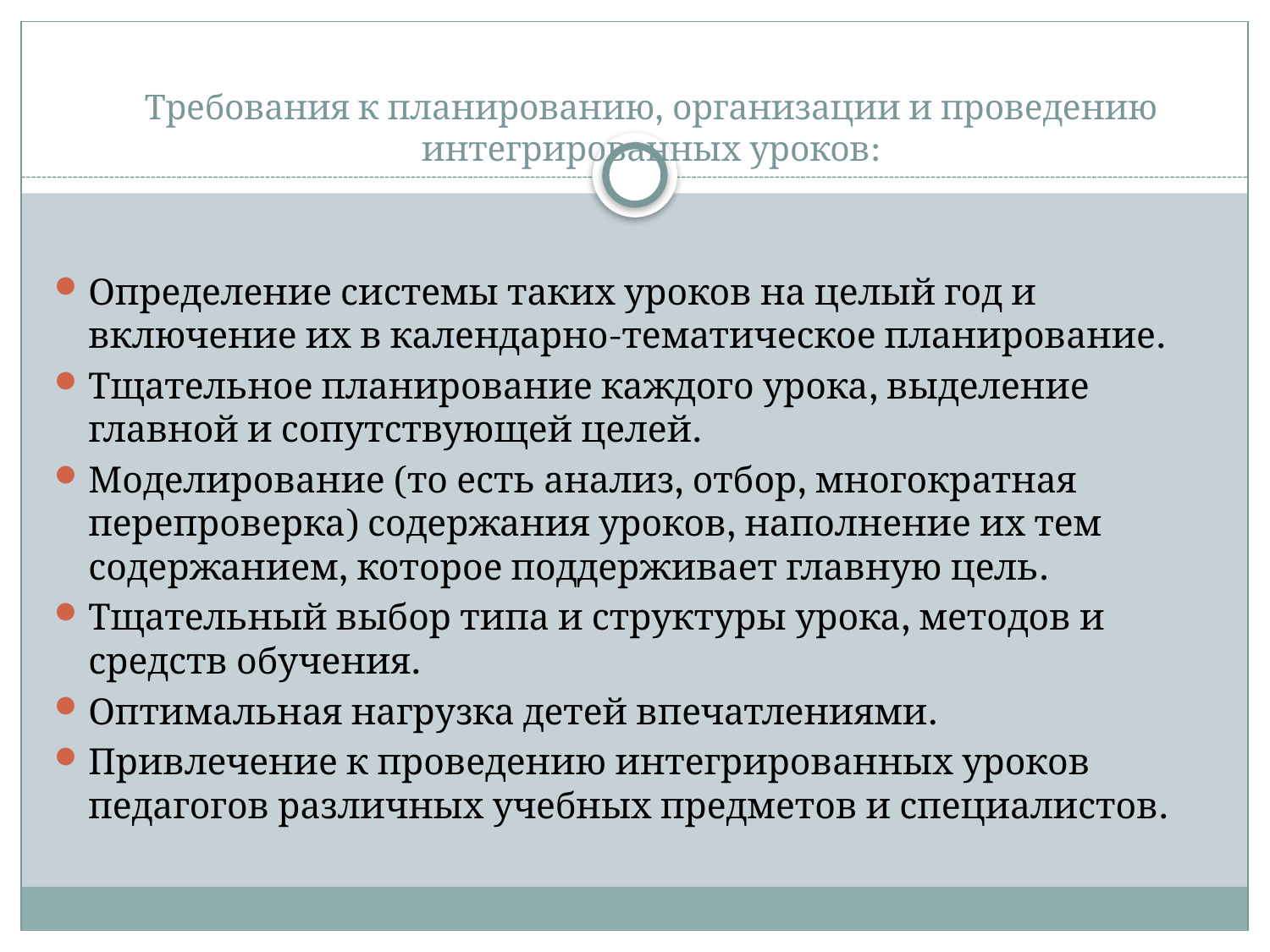

# Требования к планированию, организации и проведению интегрированных уроков:

Определение системы таких уроков на целый год и включение их в календарно-тематическое планирование.
Тщательное планирование каждого урока, выделение главной и сопутствующей целей.
Моделирование (то есть анализ, отбор, многократная перепроверка) содержания уроков, наполнение их тем содержанием, которое поддерживает главную цель.
Тщательный выбор типа и структуры урока, методов и средств обучения.
Оптимальная нагрузка детей впечатлениями.
Привлечение к проведению интегрированных уроков педагогов различных учебных предметов и специалистов.